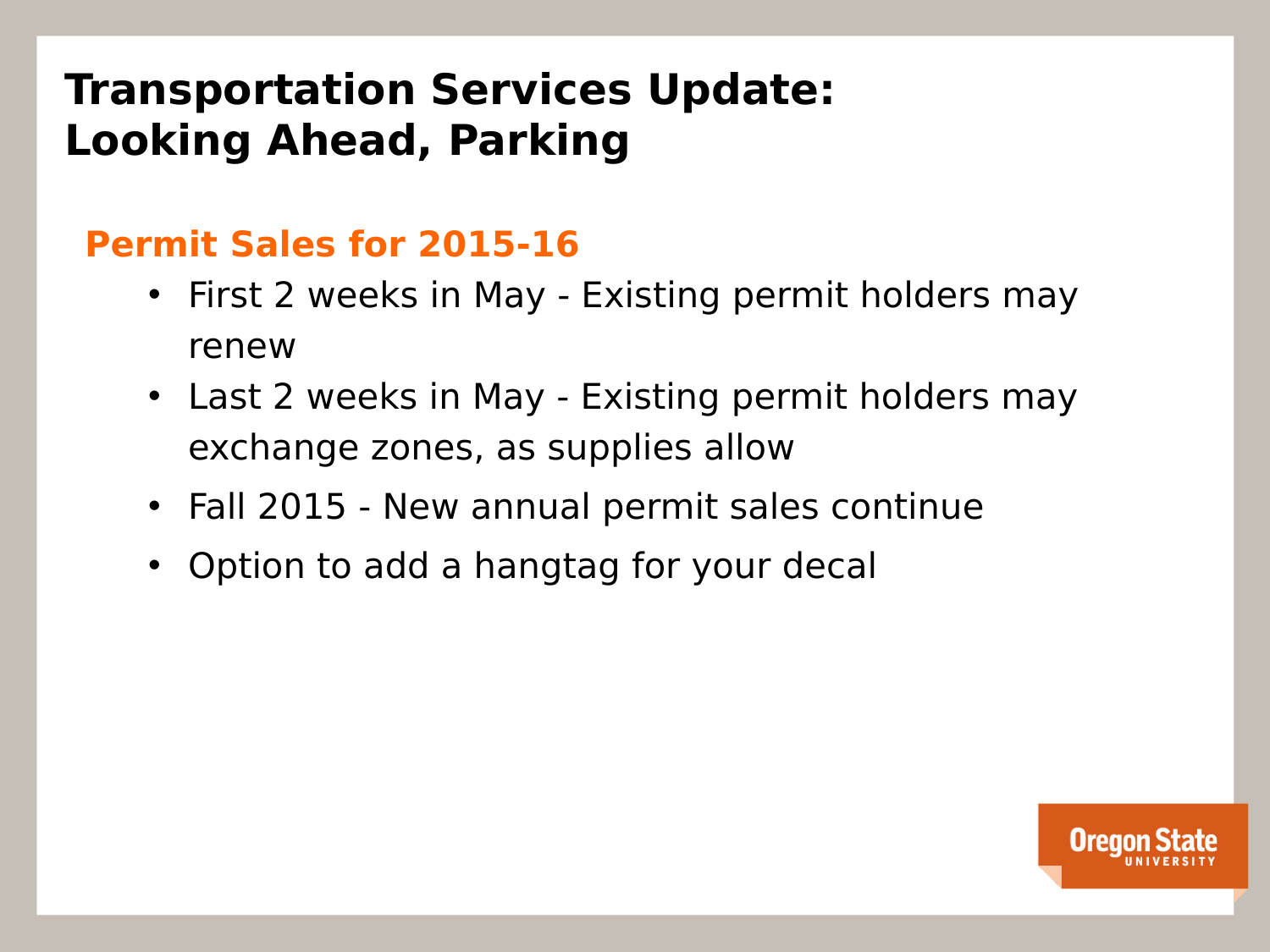

# Transportation Services Update: Looking Ahead, Parking
Permit Sales for 2015-16
First 2 weeks in May - Existing permit holders may renew
Last 2 weeks in May - Existing permit holders may exchange zones, as supplies allow
Fall 2015 - New annual permit sales continue
Option to add a hangtag for your decal